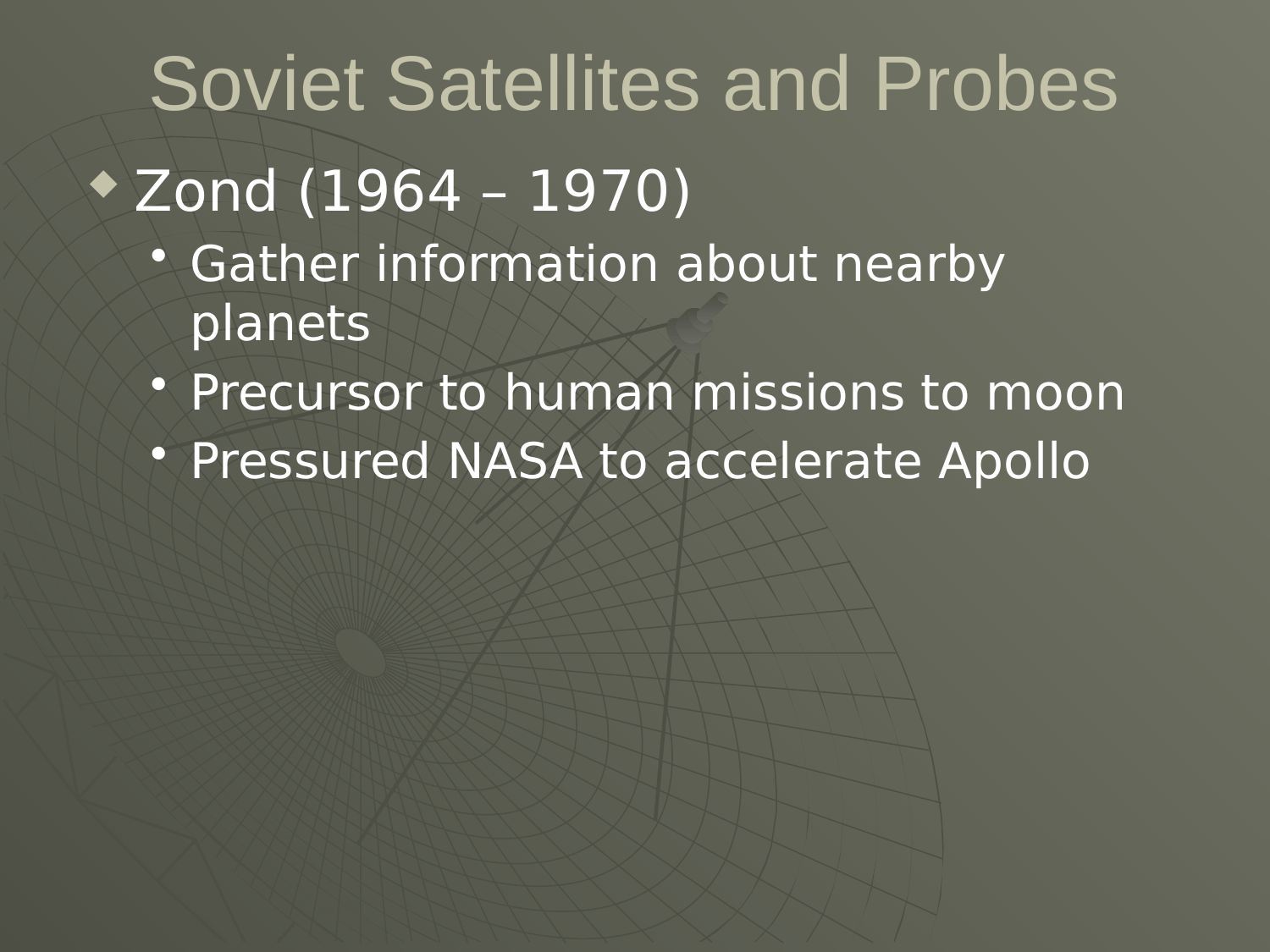

# Soviet Satellites and Probes
Zond (1964 – 1970)
Gather information about nearby planets
Precursor to human missions to moon
Pressured NASA to accelerate Apollo